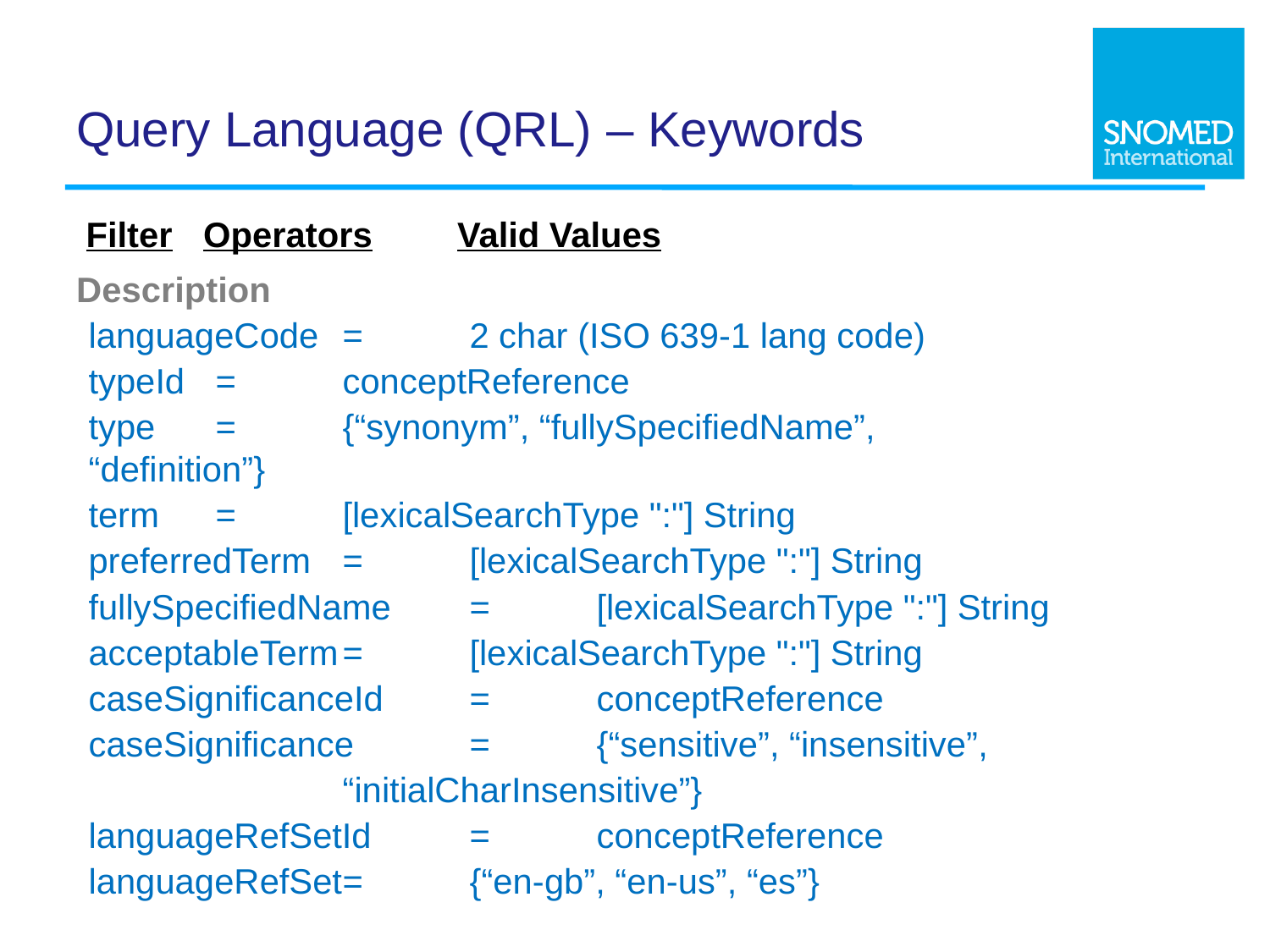

# Query Language (QRL) – Keywords
 Filter	Operators	Valid Values
Description
languageCode 	=	2 char (ISO 639-1 lang code)
typeId	=	conceptReference
type	=	{“synonym”, “fullySpecifiedName”, 		  “definition”}
term	=	[lexicalSearchType ":"] String
preferredTerm	=	[lexicalSearchType ":"] String
fullySpecifiedName	=	[lexicalSearchType ":"] String
acceptableTerm	=	[lexicalSearchType ":"] String
caseSignificanceId	=	conceptReference
caseSignificance	=	{“sensitive”, “insensitive”,
		“initialCharInsensitive”}
languageRefSetId	=	conceptReference
languageRefSet	=	{“en-gb”, “en-us”, “es”}